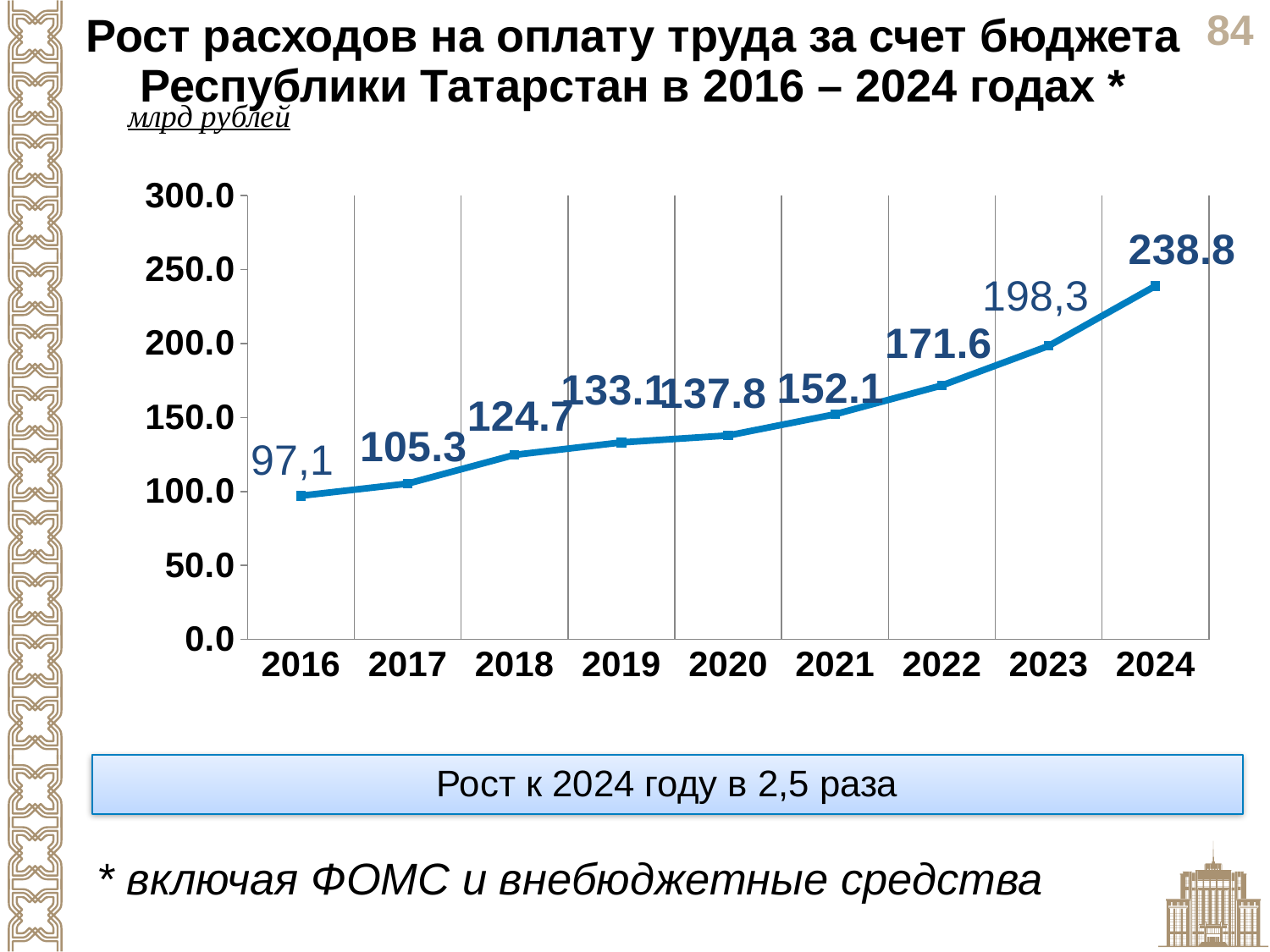

Рост расходов на оплату труда за счет бюджета Республики Татарстан в 2016 – 2024 годах *

### Chart

| Category | Всего |
|---|---|
| 2016 | 97.1 |
| 2017 | 105.3 |
| 2018 | 124.7 |
| 2019 | 133.1 |
| 2020 | 137.8 |
| 2021 | 152.1 |
| 2022 | 171.6 |
| 2023 | 198.3 |
| 2024 | 238.8 |
Рост к 2024 году в 2,5 раза
* включая ФОМС и внебюджетные средства